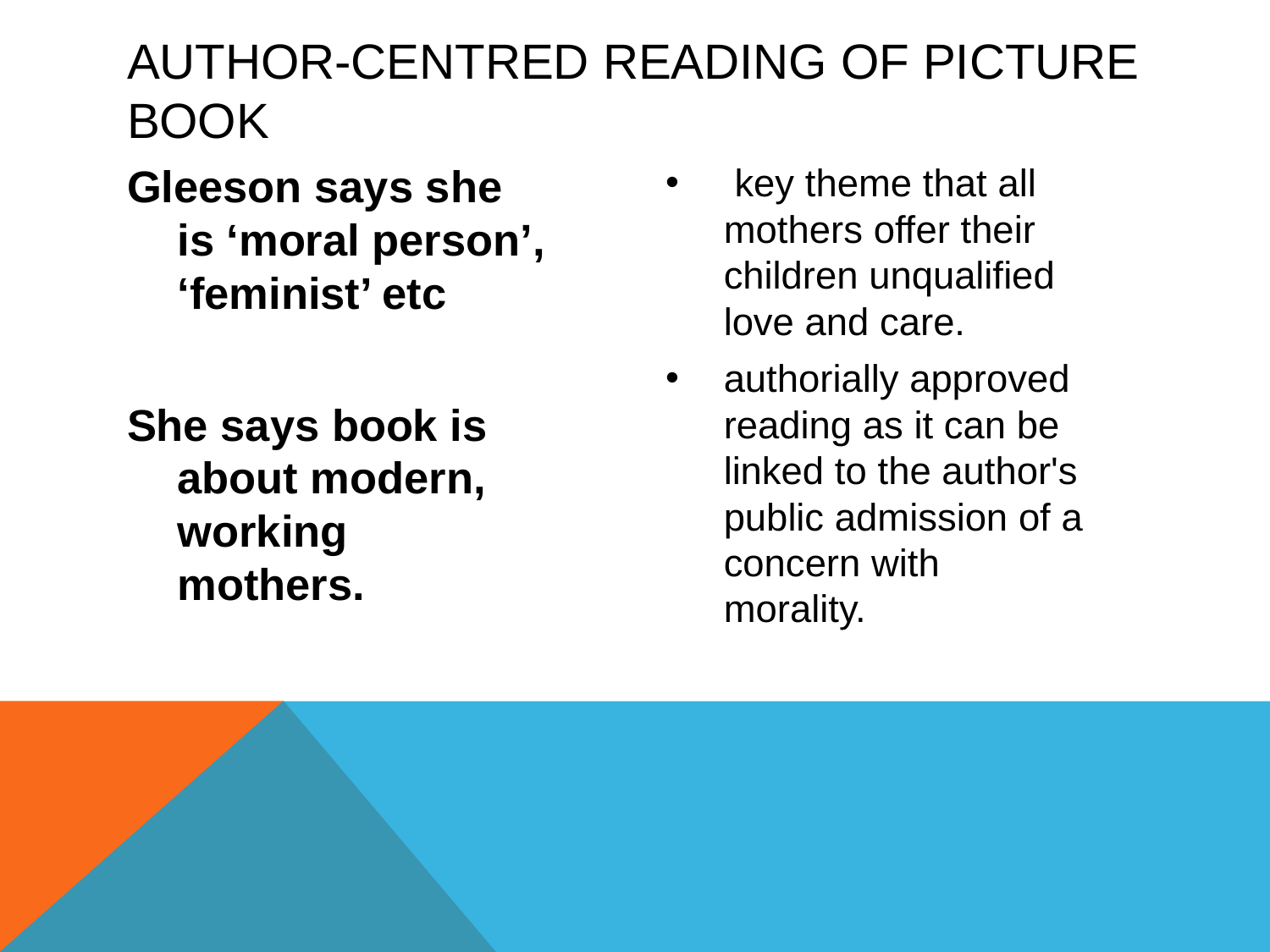

# Author-Centred reading of Picture Book
Gleeson says she is ‘moral person’, ‘feminist’ etc

She says book is about modern, working mothers.
 key theme that all mothers offer their children unqualified love and care.
authorially approved reading as it can be linked to the author's public admission of a concern with morality.